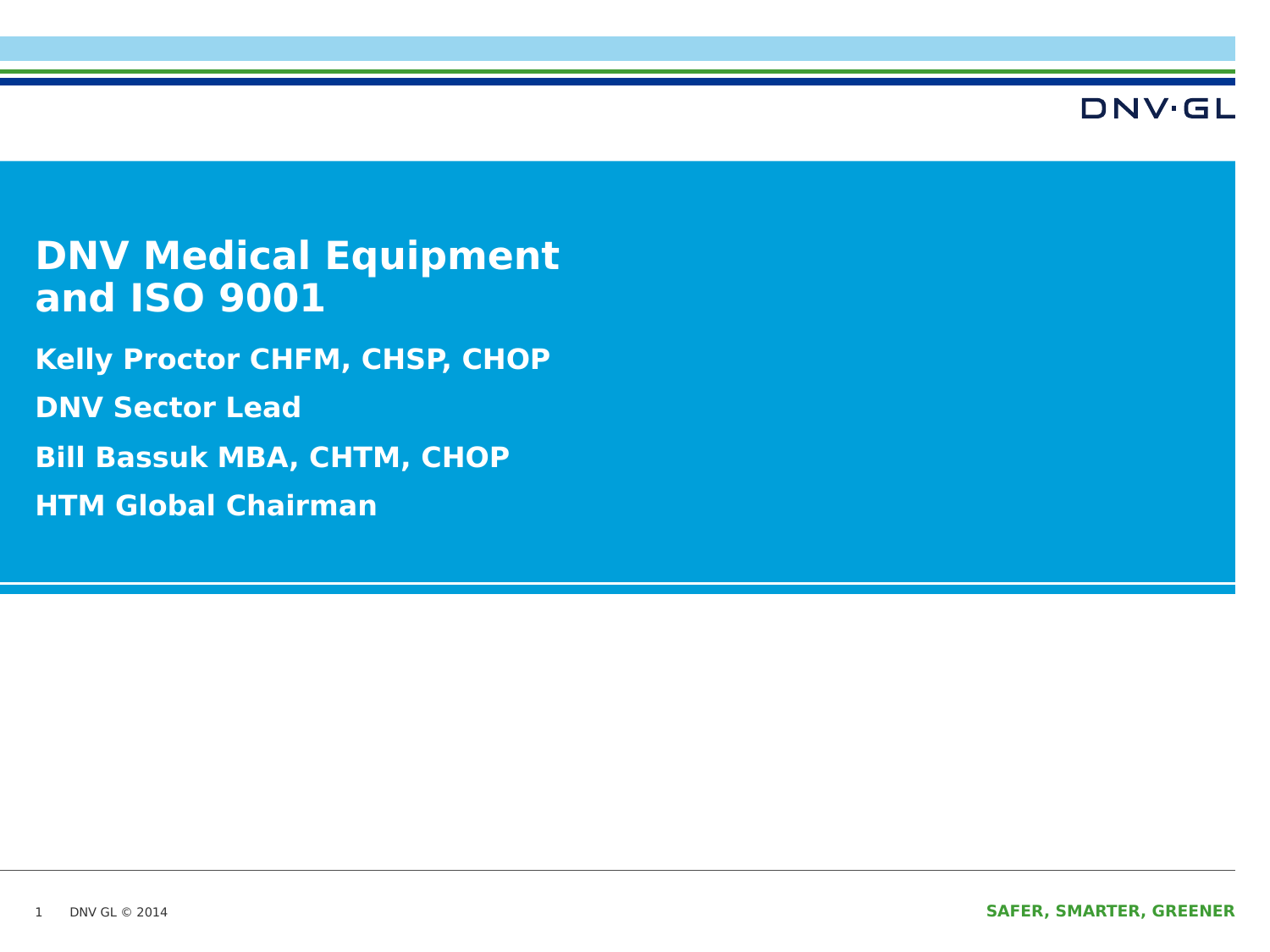

# DNV Medical Equipment and ISO 9001
Kelly Proctor CHFM, CHSP, CHOP
DNV Sector Lead
Bill Bassuk MBA, CHTM, CHOP
HTM Global Chairman

1